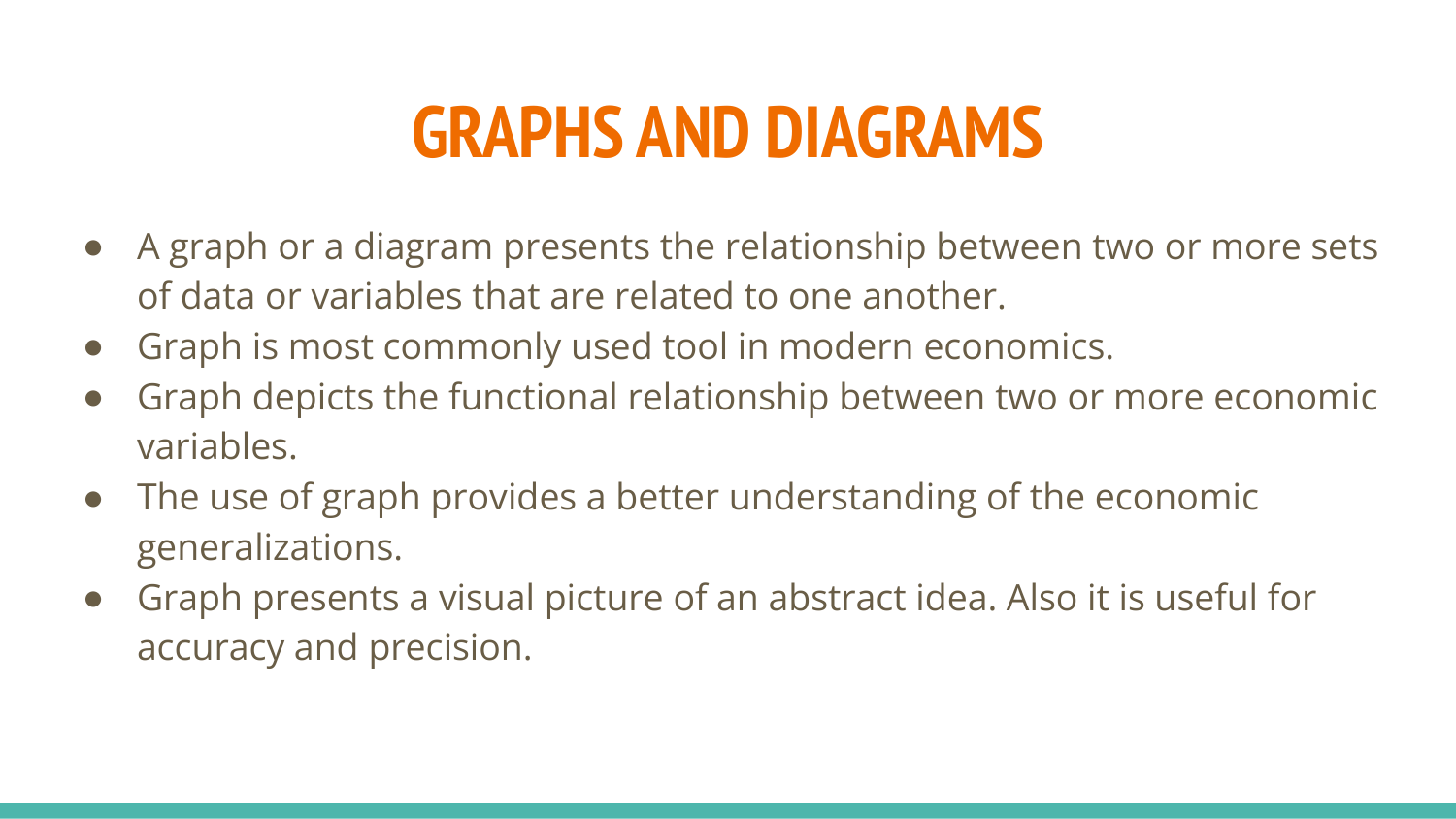

# GRAPHS AND DIAGRAMS
A graph or a diagram presents the relationship between two or more sets of data or variables that are related to one another.
Graph is most commonly used tool in modern economics.
Graph depicts the functional relationship between two or more economic variables.
The use of graph provides a better understanding of the economic generalizations.
Graph presents a visual picture of an abstract idea. Also it is useful for accuracy and precision.